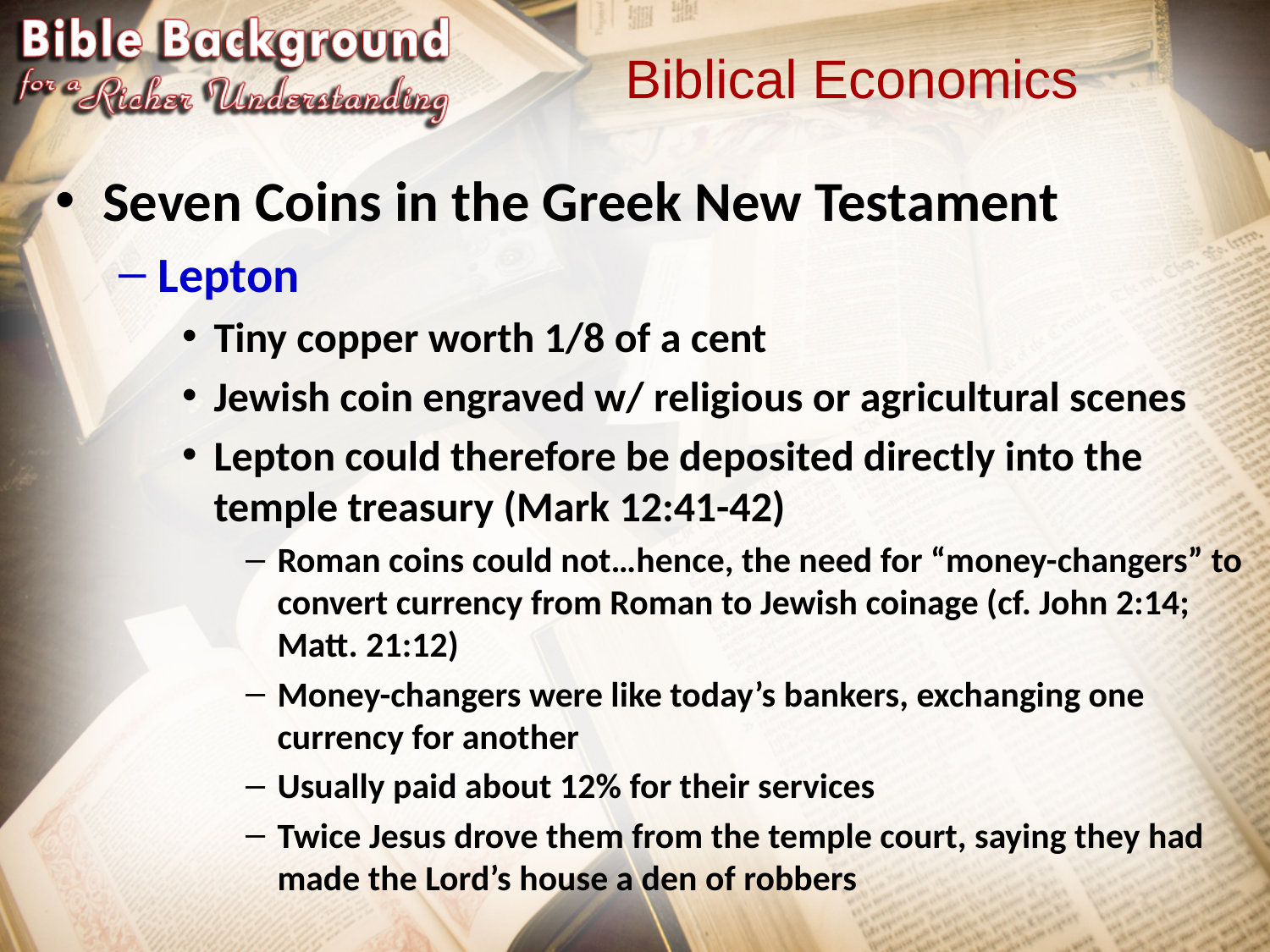

# Biblical Economics
Seven Coins in the Greek New Testament
Lepton
Tiny copper worth 1/8 of a cent
Jewish coin engraved w/ religious or agricultural scenes
Lepton could therefore be deposited directly into the temple treasury (Mark 12:41-42)
Roman coins could not…hence, the need for “money-changers” to convert currency from Roman to Jewish coinage (cf. John 2:14; Matt. 21:12)
Money-changers were like today’s bankers, exchanging one currency for another
Usually paid about 12% for their services
Twice Jesus drove them from the temple court, saying they had made the Lord’s house a den of robbers